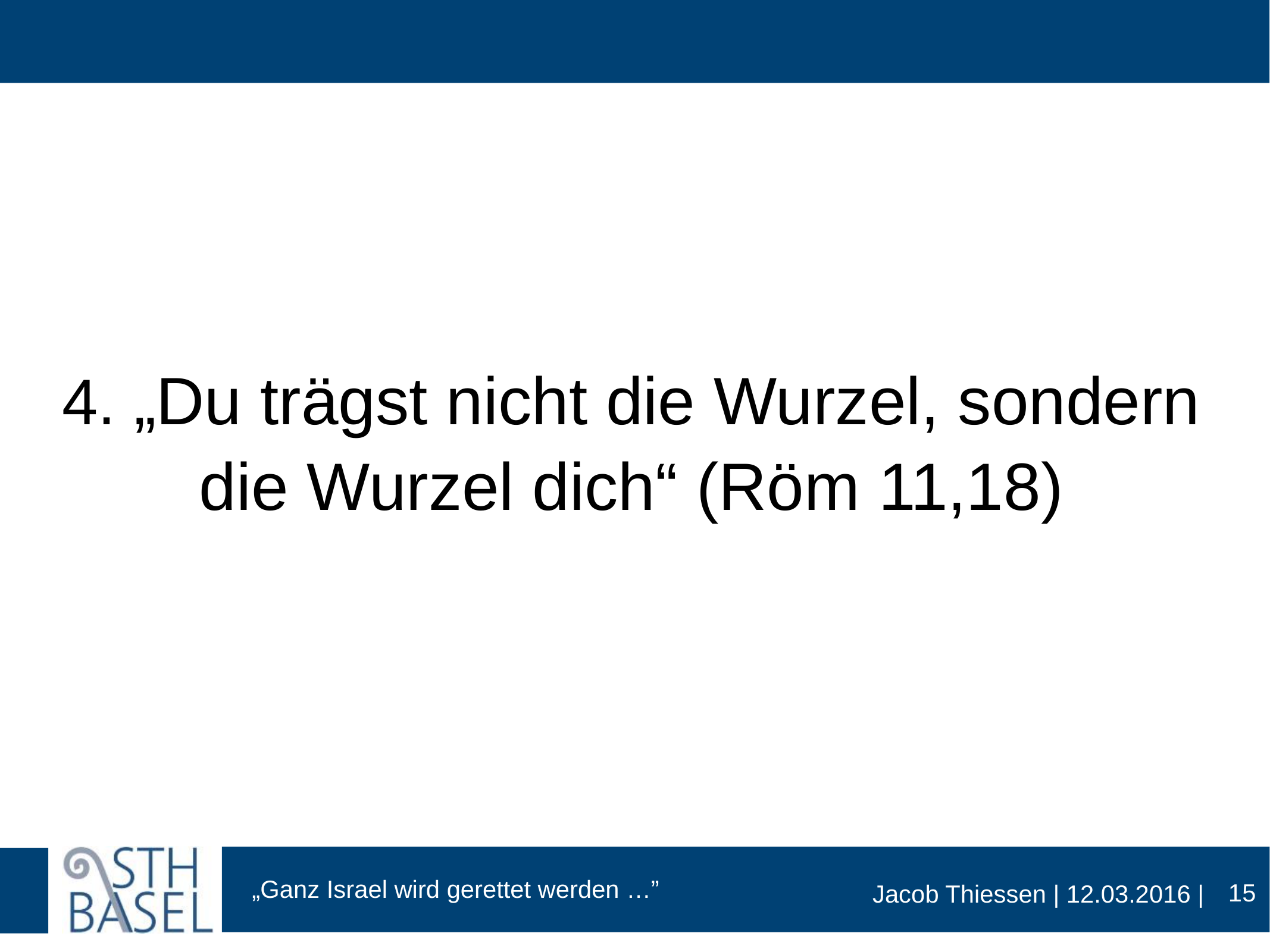

#

4. „Du trägst nicht die Wurzel, sondern die Wurzel dich“ (Röm 11,18)
15